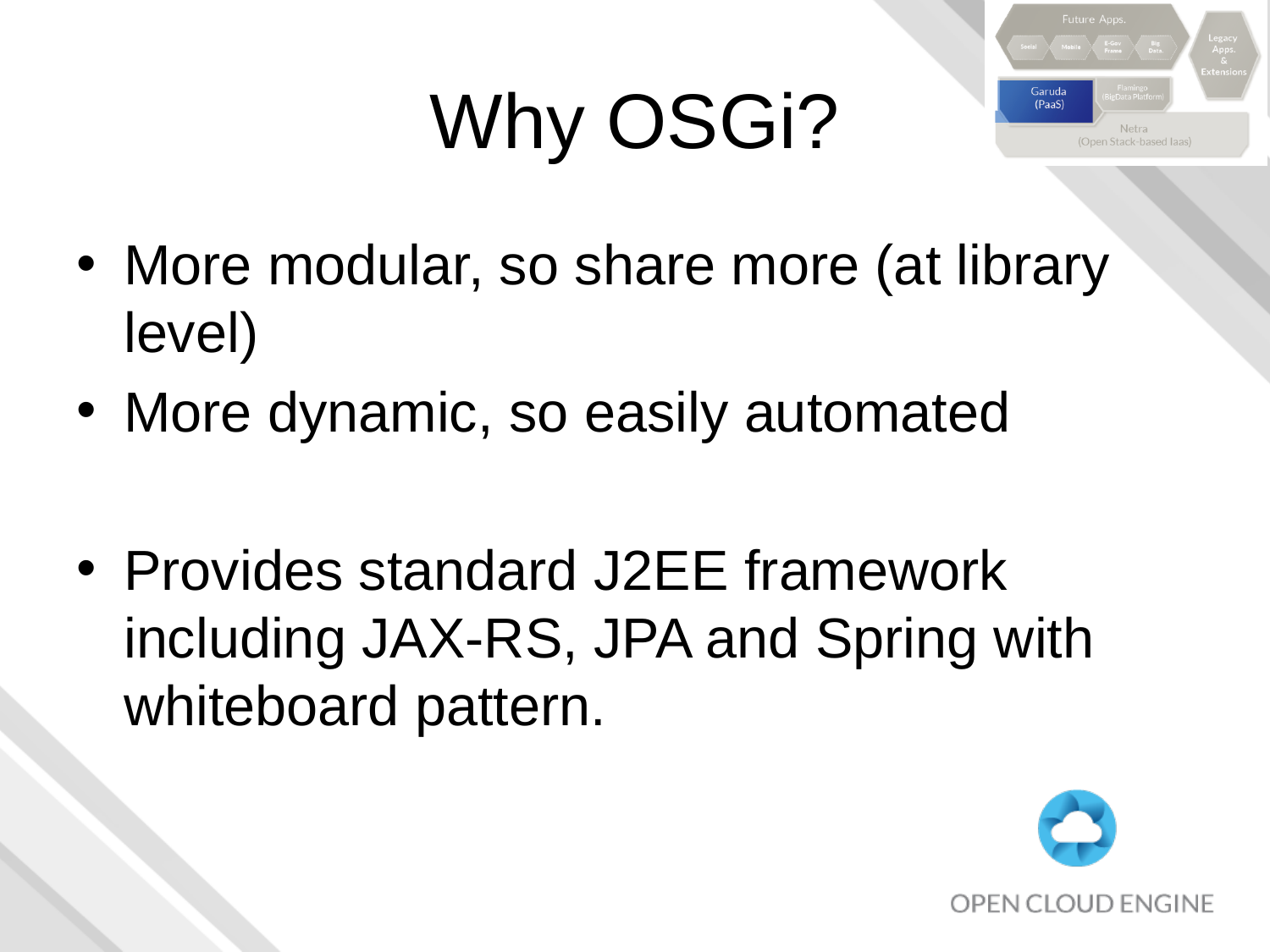

# Why OSGi?
More modular, so share more (at library level)
More dynamic, so easily automated

Provides standard J2EE framework including JAX-RS, JPA and Spring with whiteboard pattern.